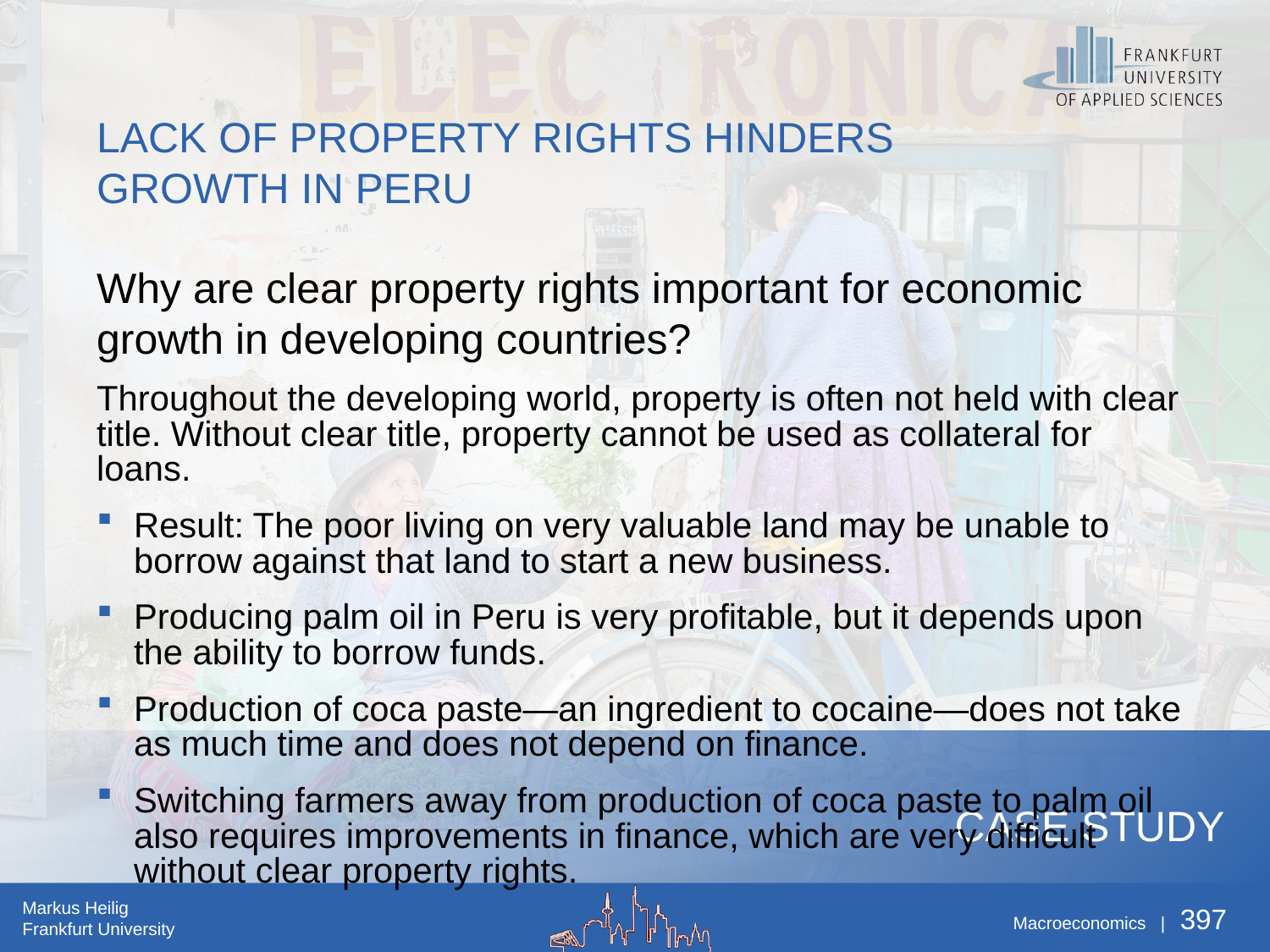

# LACK OF PROPERTY RIGHTS HINDERS GROWTH IN PERU
Why are clear property rights important for economic growth in developing countries?
Throughout the developing world, property is often not held with clear title. Without clear title, property cannot be used as collateral for loans.
Result: The poor living on very valuable land may be unable to borrow against that land to start a new business.
Producing palm oil in Peru is very profitable, but it depends upon the ability to borrow funds.
Production of coca paste—an ingredient to cocaine—does not take as much time and does not depend on finance.
Switching farmers away from production of coca paste to palm oil also requires improvements in finance, which are very difficult without clear property rights.

Case Study